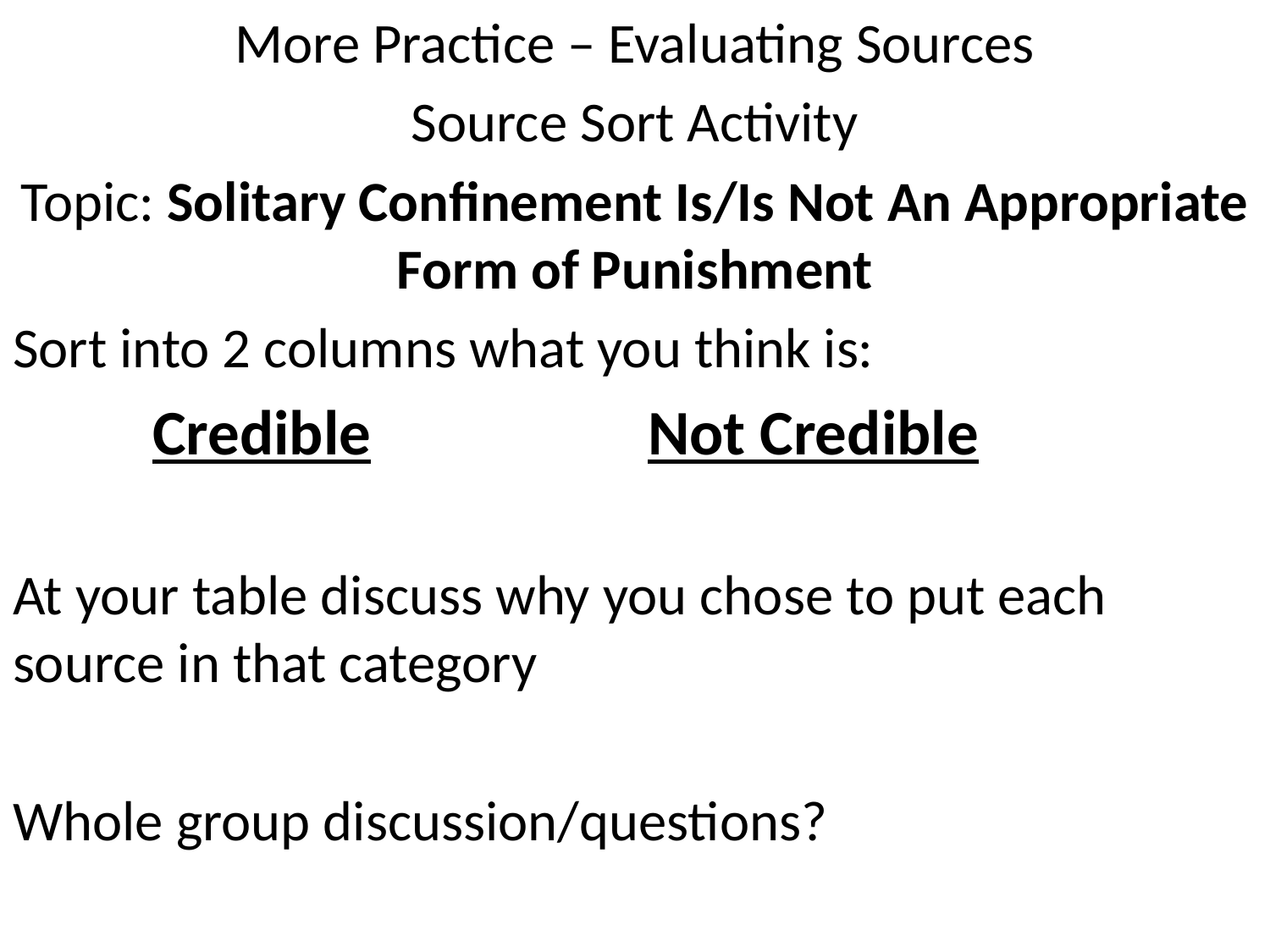

More Practice – Evaluating Sources
Source Sort Activity
Topic: Solitary Confinement Is/Is Not An Appropriate Form of Punishment
Sort into 2 columns what you think is:
	 Credible			Not Credible

At your table discuss why you chose to put each source in that category

Whole group discussion/questions?

#